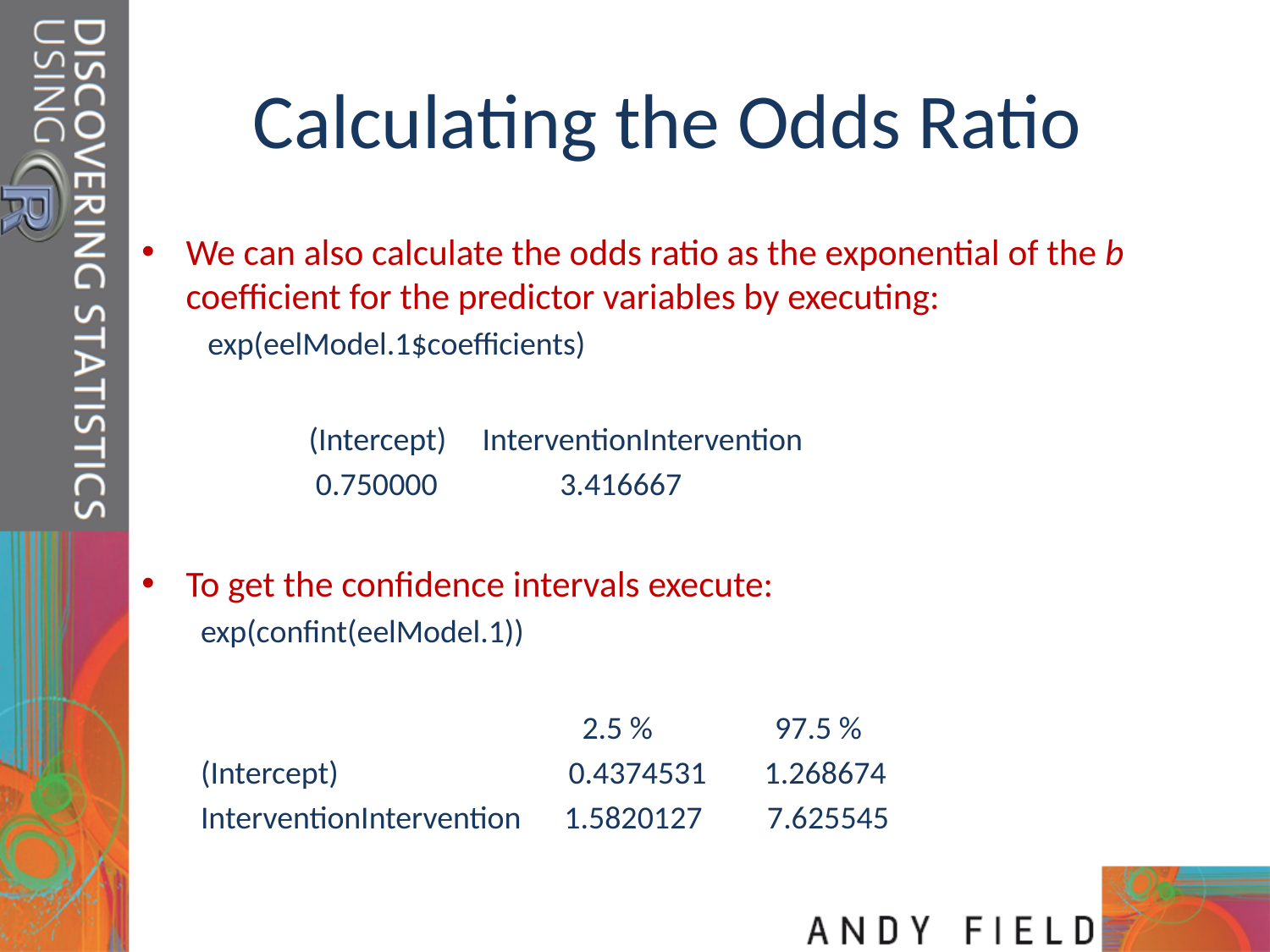

# Calculating the Odds Ratio
We can also calculate the odds ratio as the exponential of the b coefficient for the predictor variables by executing:
 exp(eelModel.1$coefficients)

               (Intercept)     InterventionIntervention
                0.750000                 3.416667

To get the confidence intervals execute:
exp(confint(eelModel.1))

                                                     2.5 %                 97.5 %
(Intercept)                                0.4374531        1.268674
InterventionIntervention      1.5820127         7.625545